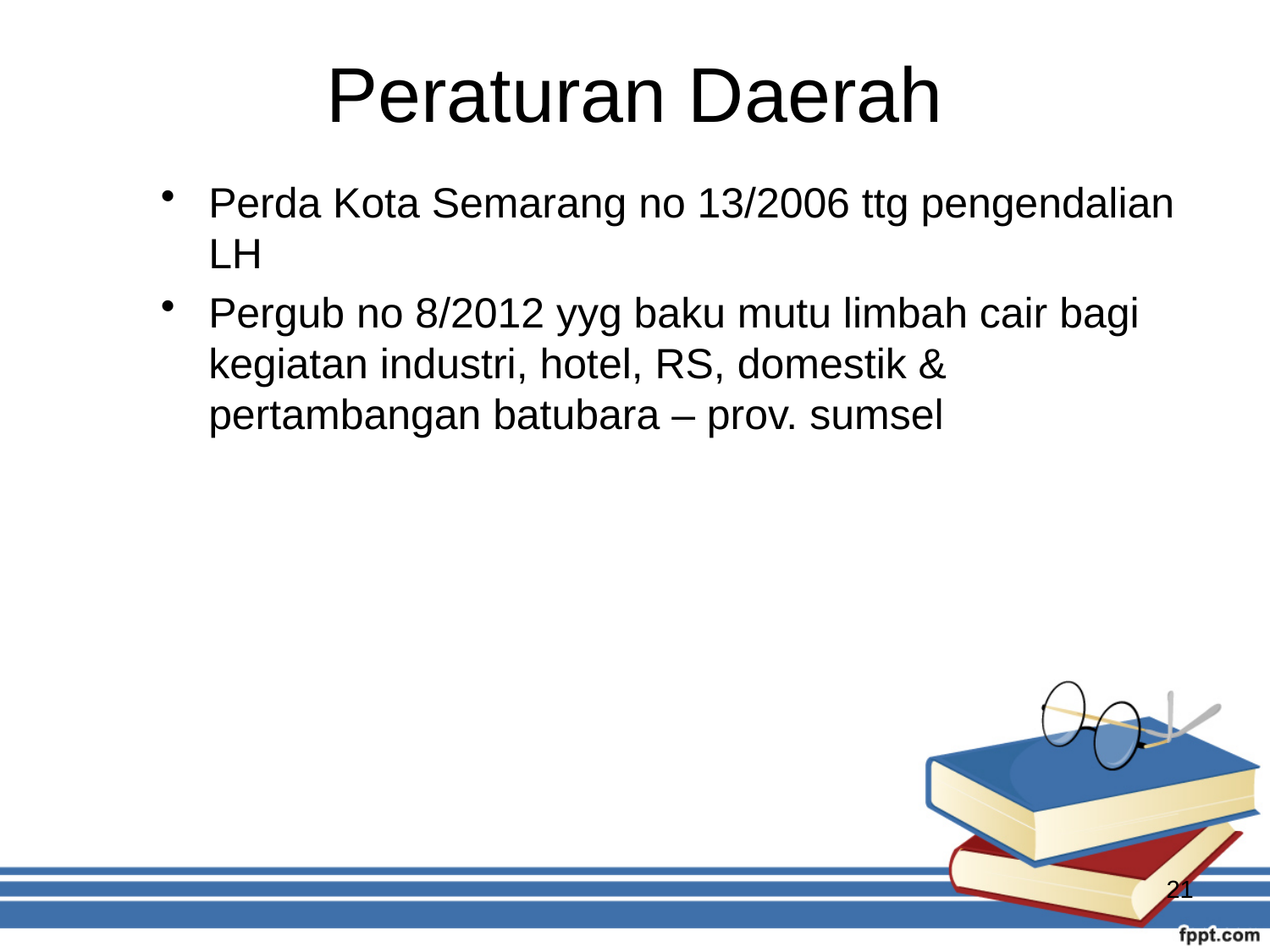

# Peraturan Daerah
Perda Kota Semarang no 13/2006 ttg pengendalian LH
Pergub no 8/2012 yyg baku mutu limbah cair bagi kegiatan industri, hotel, RS, domestik & pertambangan batubara – prov. sumsel
21